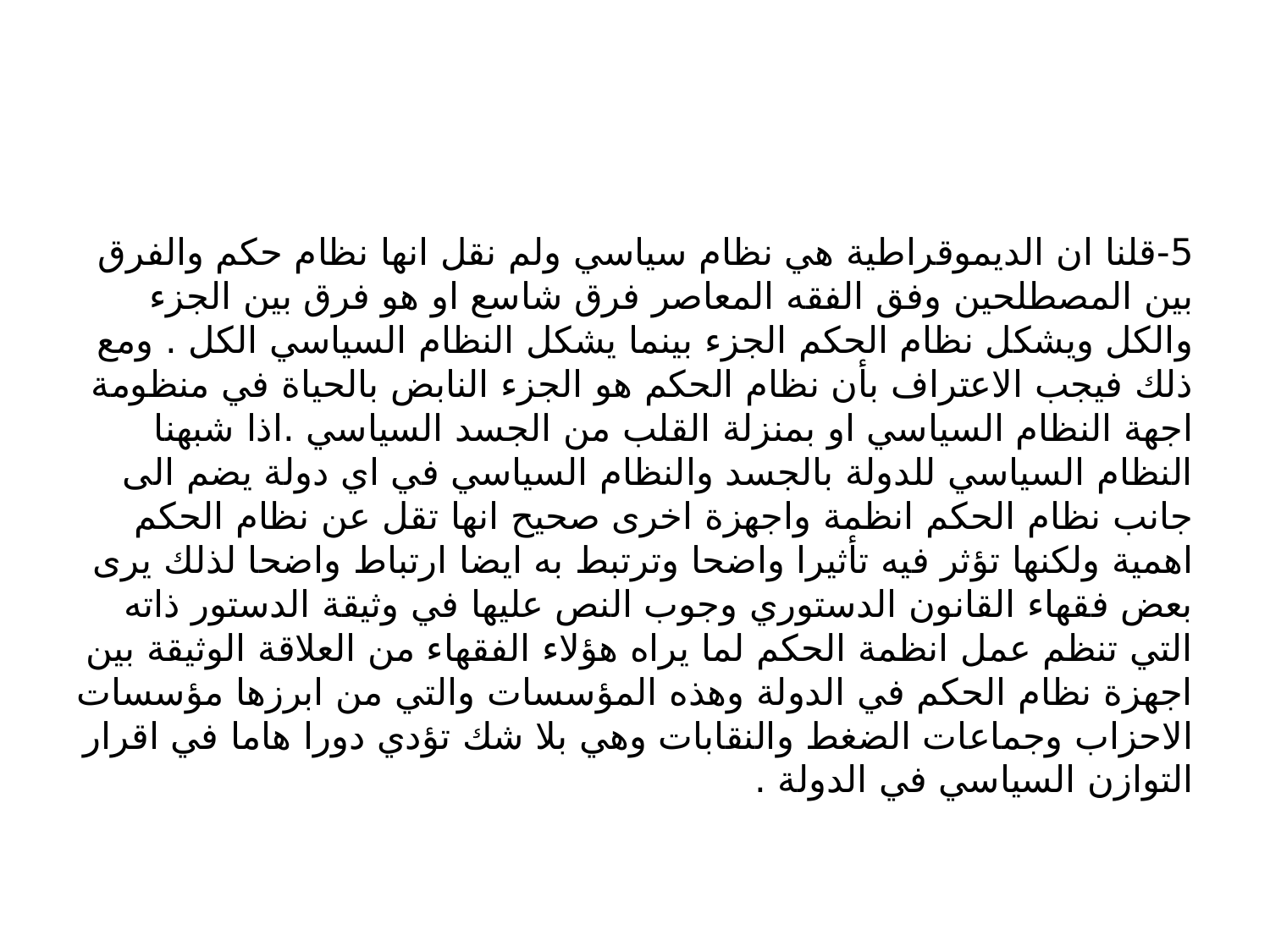

#
5-قلنا ان الديموقراطية هي نظام سياسي ولم نقل انها نظام حكم والفرق بين المصطلحين وفق الفقه المعاصر فرق شاسع او هو فرق بين الجزء والكل ويشكل نظام الحكم الجزء بينما يشكل النظام السياسي الكل . ومع ذلك فيجب الاعتراف بأن نظام الحكم هو الجزء النابض بالحياة في منظومة اجهة النظام السياسي او بمنزلة القلب من الجسد السياسي .اذا شبهنا النظام السياسي للدولة بالجسد والنظام السياسي في اي دولة يضم الى جانب نظام الحكم انظمة واجهزة اخرى صحيح انها تقل عن نظام الحكم اهمية ولكنها تؤثر فيه تأثيرا واضحا وترتبط به ايضا ارتباط واضحا لذلك يرى بعض فقهاء القانون الدستوري وجوب النص عليها في وثيقة الدستور ذاته التي تنظم عمل انظمة الحكم لما يراه هؤلاء الفقهاء من العلاقة الوثيقة بين اجهزة نظام الحكم في الدولة وهذه المؤسسات والتي من ابرزها مؤسسات الاحزاب وجماعات الضغط والنقابات وهي بلا شك تؤدي دورا هاما في اقرار التوازن السياسي في الدولة .